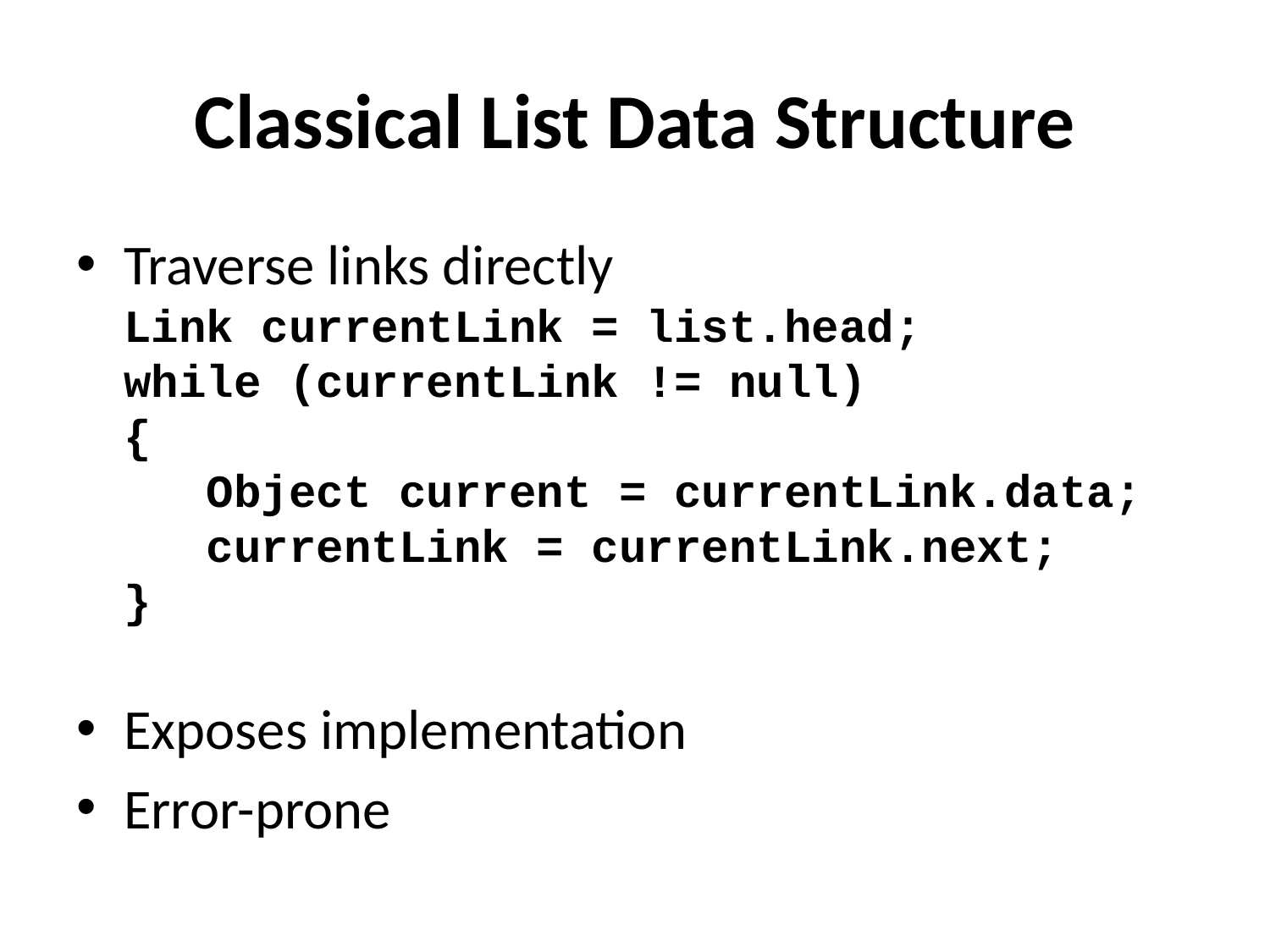

# Classical List Data Structure
Traverse links directly
Link currentLink = list.head;
while (currentLink != null)
{
   Object current = currentLink.data;
   currentLink = currentLink.next;
}
Exposes implementation
Error-prone